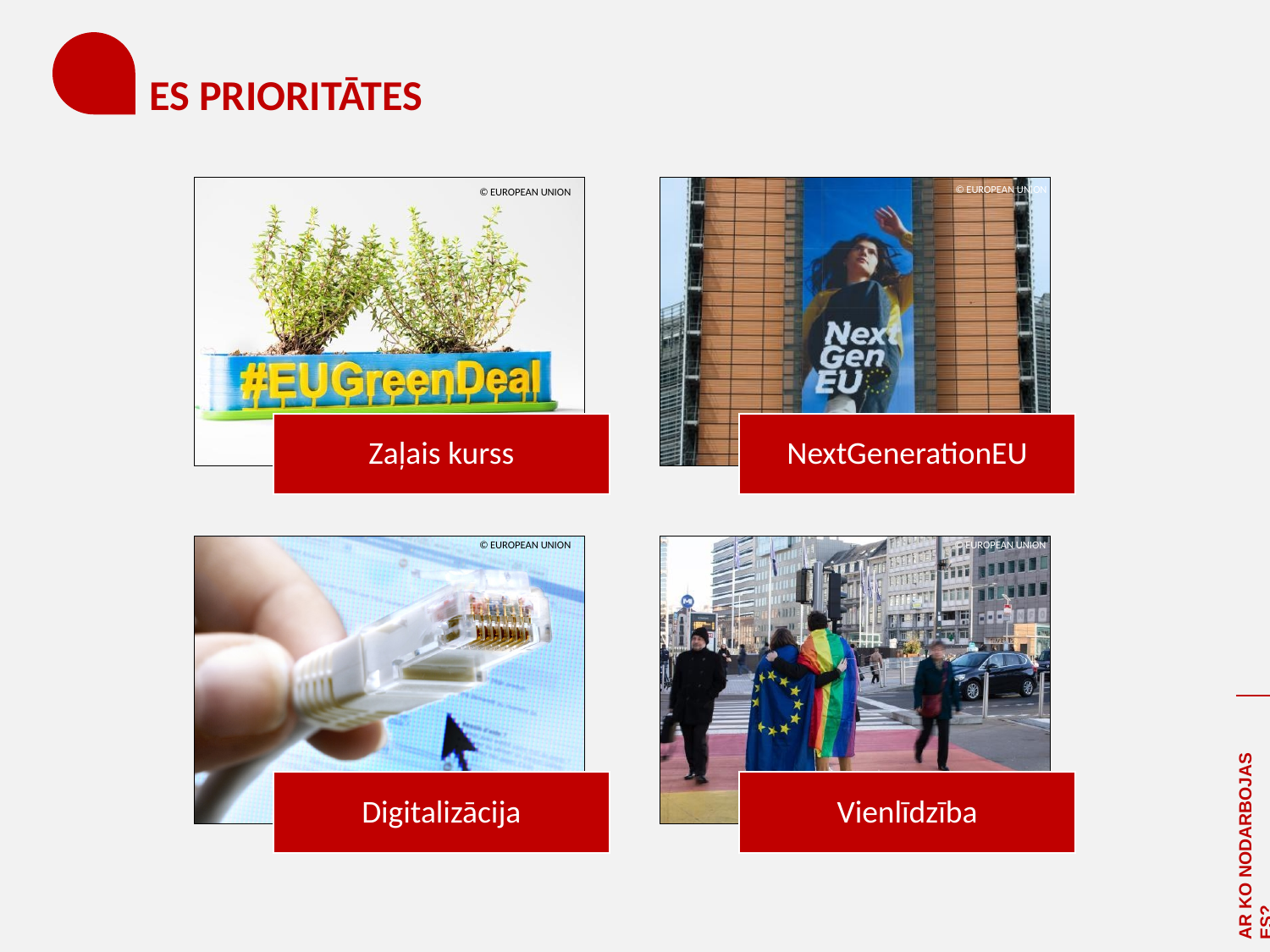

# ES PRIORITĀTES

Zaļais kurss
NextGenerationEU
Digitalizācija
Vienlīdzība
© EUROPEAN UNION
© EUROPEAN UNION
© EUROPEAN UNION
© EUROPEAN UNION

AR KO NODARBOJAS ES?